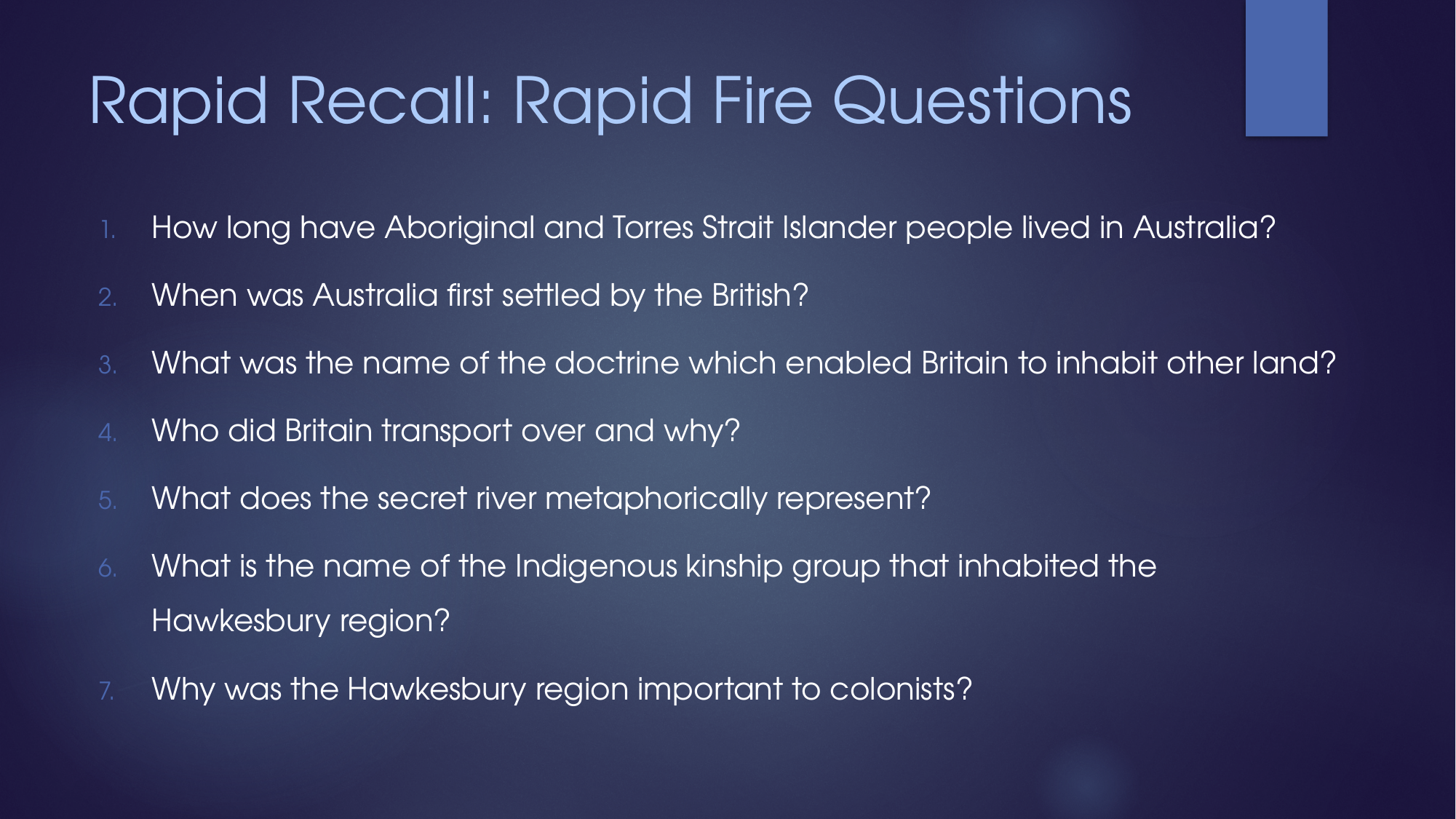

# Rapid Recall: Rapid Fire Questions
How long have Aboriginal and Torres Strait Islander people lived in Australia?
When was Australia first settled by the British?
What was the name of the doctrine which enabled Britain to inhabit other land?
Who did Britain transport over and why?
What does the secret river metaphorically represent?
What is the name of the Indigenous kinship group that inhabited the Hawkesbury region?
Why was the Hawkesbury region important to colonists?